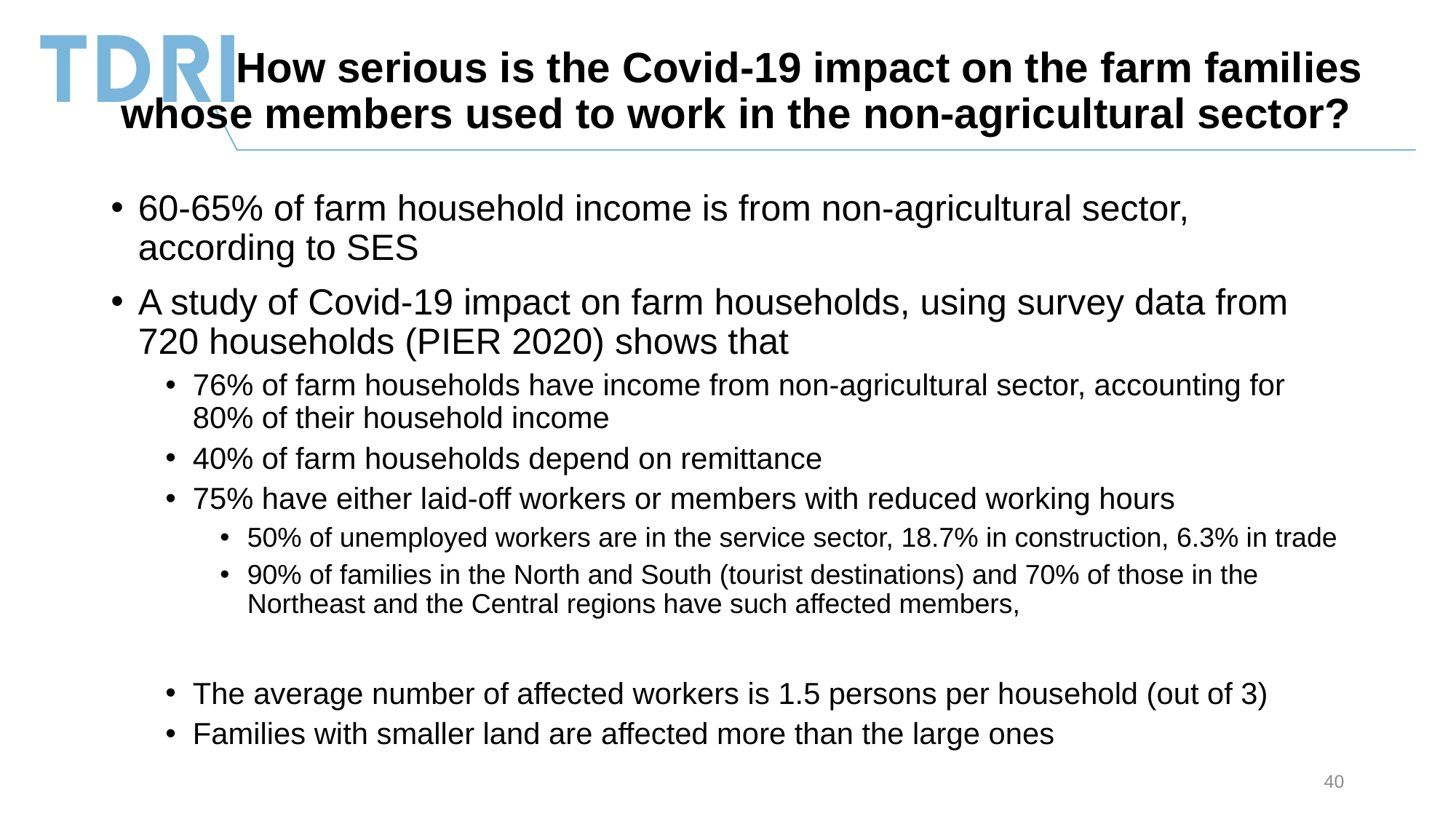

# How serious is the Covid-19 impact on the farm families whose members used to work in the non-agricultural sector?
60-65% of farm household income is from non-agricultural sector, according to SES
A study of Covid-19 impact on farm households, using survey data from 720 households (PIER 2020) shows that
76% of farm households have income from non-agricultural sector, accounting for 80% of their household income
40% of farm households depend on remittance
75% have either laid-off workers or members with reduced working hours
50% of unemployed workers are in the service sector, 18.7% in construction, 6.3% in trade
90% of families in the North and South (tourist destinations) and 70% of those in the Northeast and the Central regions have such affected members,

The average number of affected workers is 1.5 persons per household (out of 3)
Families with smaller land are affected more than the large ones
40